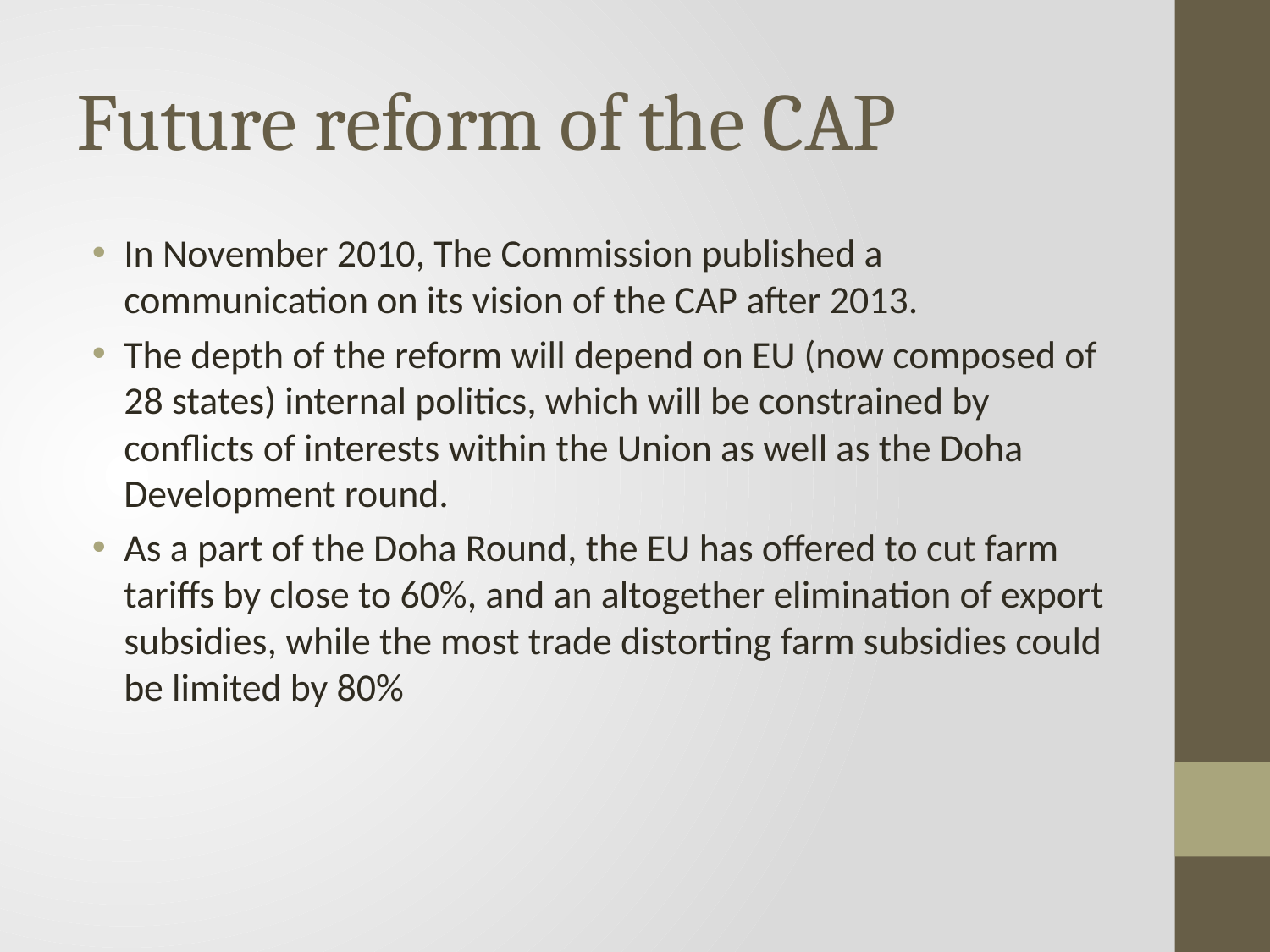

# Future reform of the CAP
In November 2010, The Commission published a communication on its vision of the CAP after 2013.
The depth of the reform will depend on EU (now composed of 28 states) internal politics, which will be constrained by conflicts of interests within the Union as well as the Doha Development round.
As a part of the Doha Round, the EU has offered to cut farm tariffs by close to 60%, and an altogether elimination of export subsidies, while the most trade distorting farm subsidies could be limited by 80%